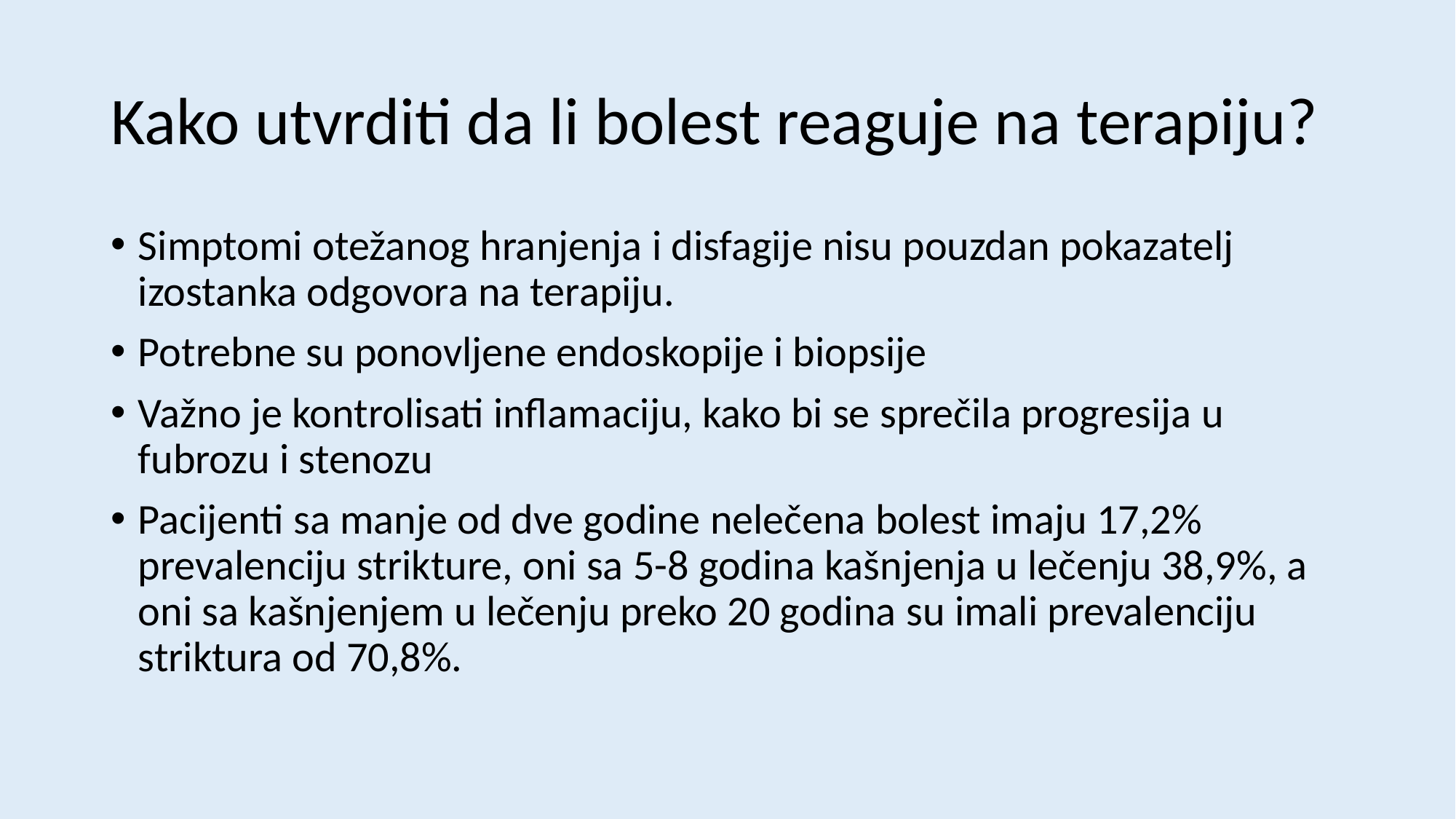

# Kako utvrditi da li bolest reaguje na terapiju?
Simptomi otežanog hranjenja i disfagije nisu pouzdan pokazatelj izostanka odgovora na terapiju.
Potrebne su ponovljene endoskopije i biopsije
Važno je kontrolisati inflamaciju, kako bi se sprečila progresija u fubrozu i stenozu
Pacijenti sa manje od dve godine nelečena bolest imaju 17,2% prevalenciju strikture, oni sa 5-8 godina kašnjenja u lečenju 38,9%, a oni sa kašnjenjem u lečenju preko 20 godina su imali prevalenciju striktura od 70,8%.